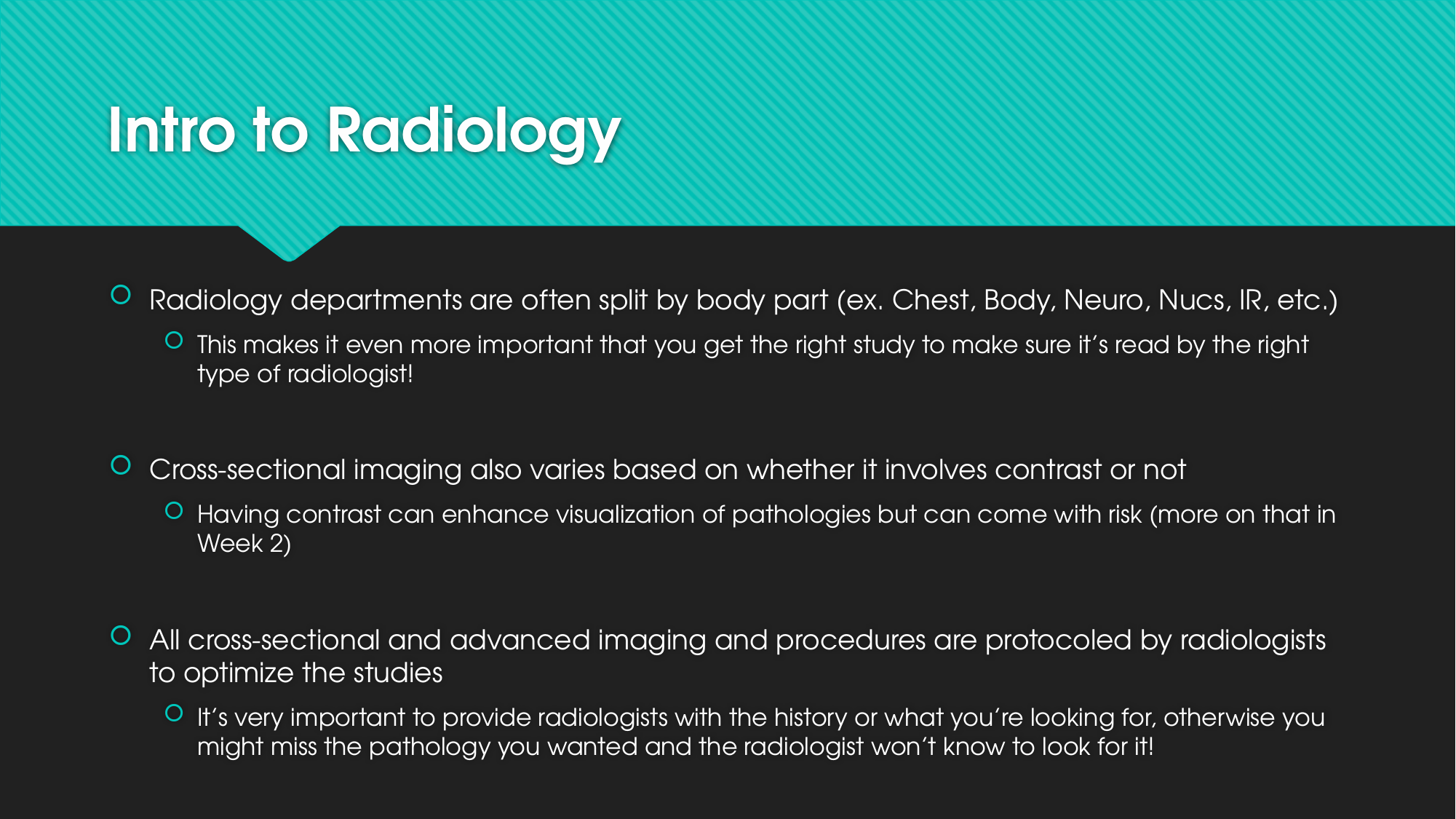

# Intro to Radiology
Radiology departments are often split by body part (ex. Chest, Body, Neuro, Nucs, IR, etc.)
This makes it even more important that you get the right study to make sure it’s read by the right type of radiologist!

Cross-sectional imaging also varies based on whether it involves contrast or not
Having contrast can enhance visualization of pathologies but can come with risk (more on that in Week 2)

All cross-sectional and advanced imaging and procedures are protocoled by radiologists to optimize the studies
It’s very important to provide radiologists with the history or what you’re looking for, otherwise you might miss the pathology you wanted and the radiologist won’t know to look for it!